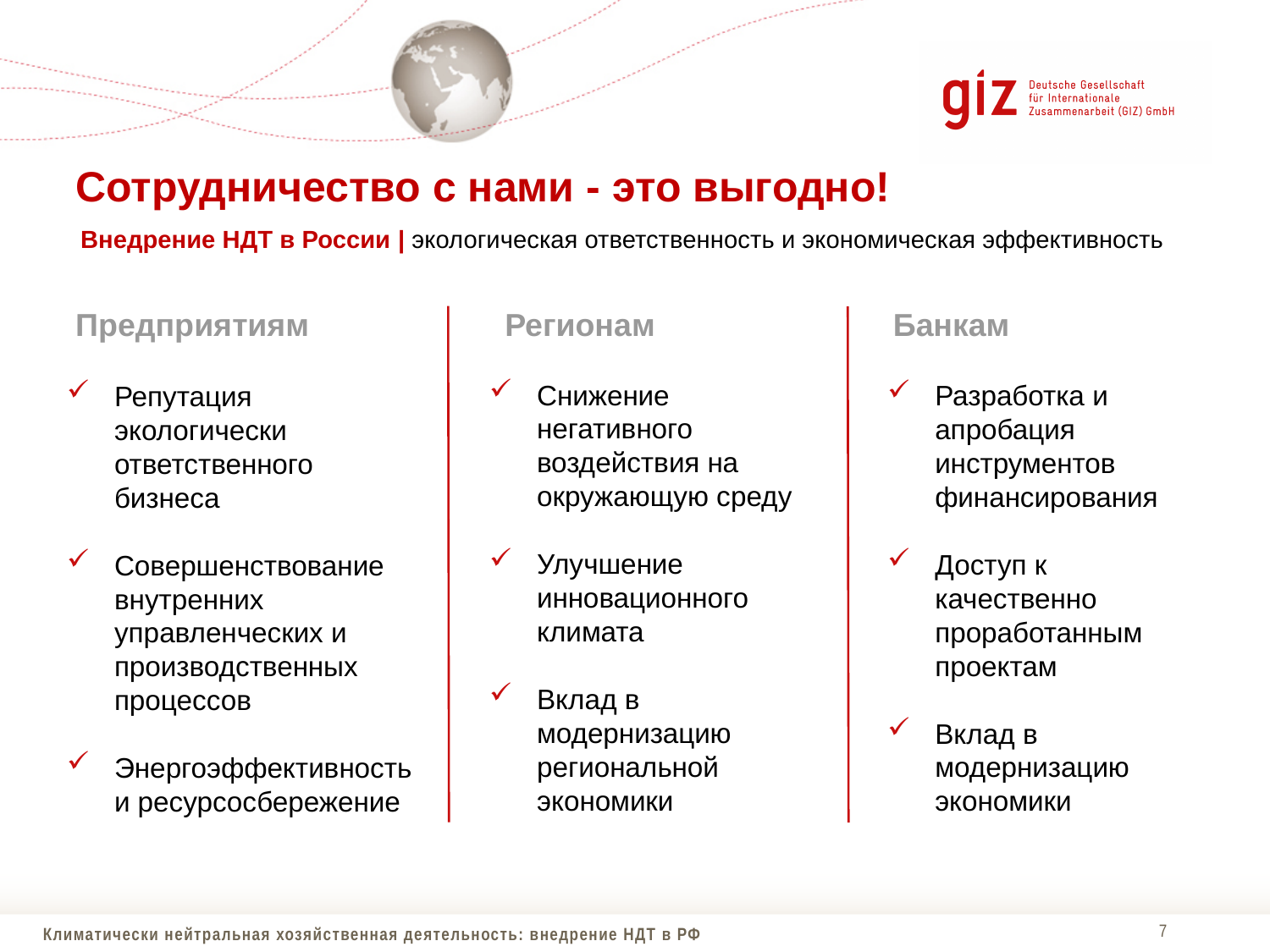

# Сотрудничество с нами - это выгодно!
Внедрение НДТ в России | экологическая ответственность и экономическая эффективность
Регионам
Предприятиям
Банкам
Репутация экологически ответственного бизнеса

Совершенствование внутренних управленческих и производственных процессов

Энергоэффективность и ресурсосбережение
Снижение негативного воздействия на окружающую среду

Улучшение инновационного климата

Вклад в модернизацию региональной экономики
Разработка и апробация инструментов финансирования

Доступ к качественно проработанным проектам

Вклад в модернизацию экономики
Климатически нейтральная хозяйственная деятельность: внедрение НДТ в РФ